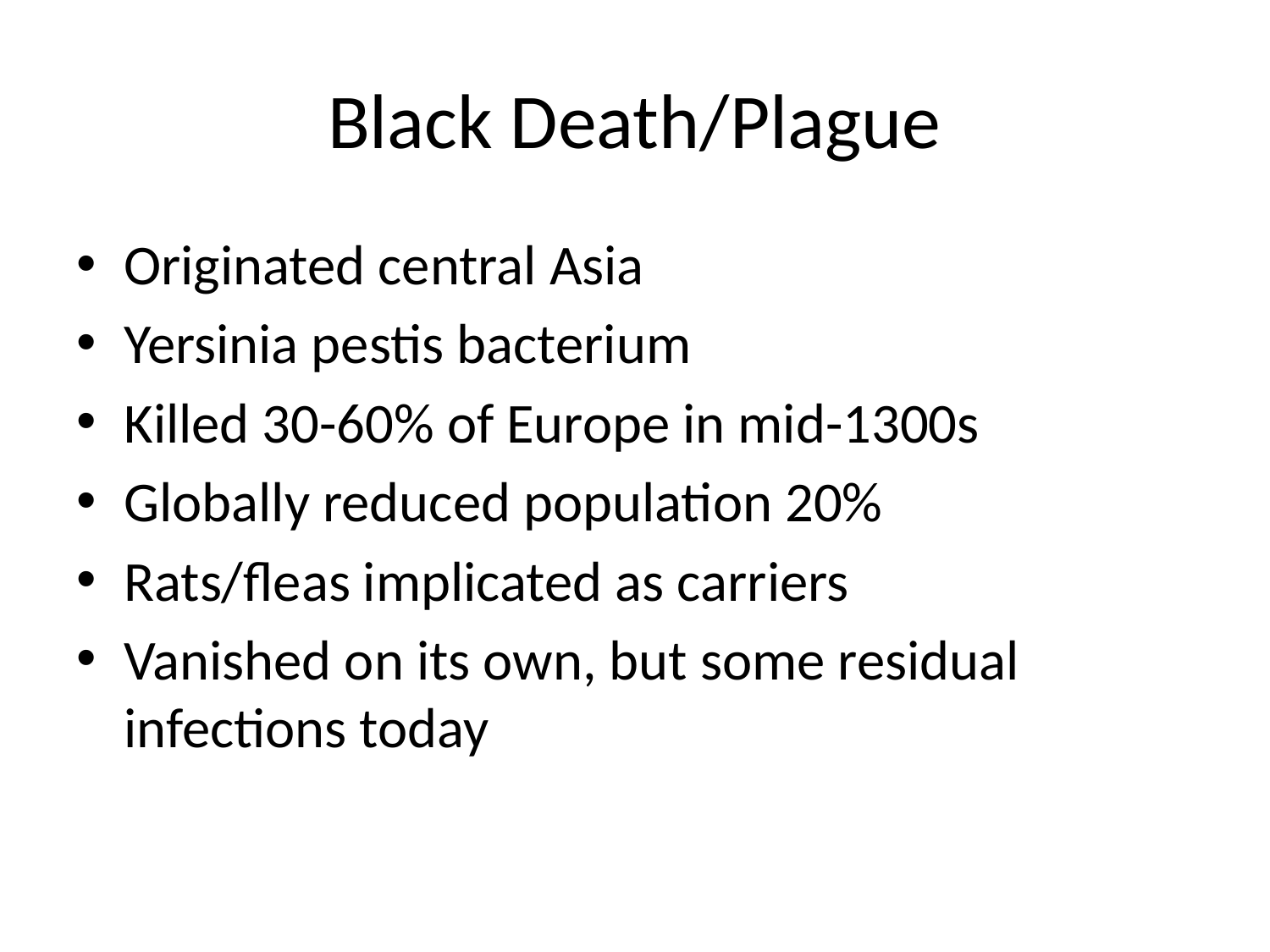

# Black Death/Plague
Originated central Asia
Yersinia pestis bacterium
Killed 30-60% of Europe in mid-1300s
Globally reduced population 20%
Rats/fleas implicated as carriers
Vanished on its own, but some residual infections today